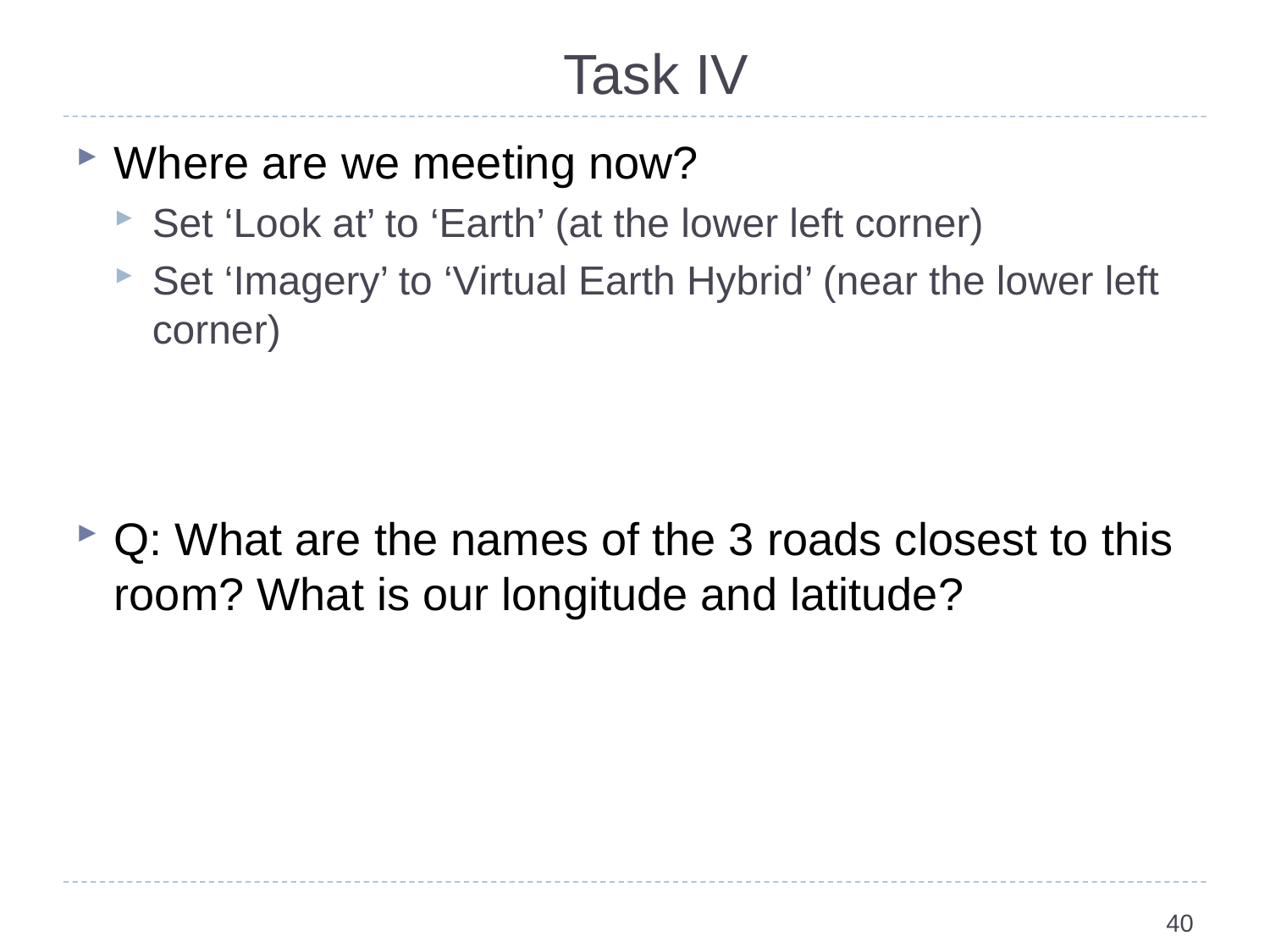

# Task IV
Where are we meeting now?
Set ‘Look at’ to ‘Earth’ (at the lower left corner)
Set ‘Imagery’ to ‘Virtual Earth Hybrid’ (near the lower left corner)

Q: What are the names of the 3 roads closest to this room? What is our longitude and latitude?
40